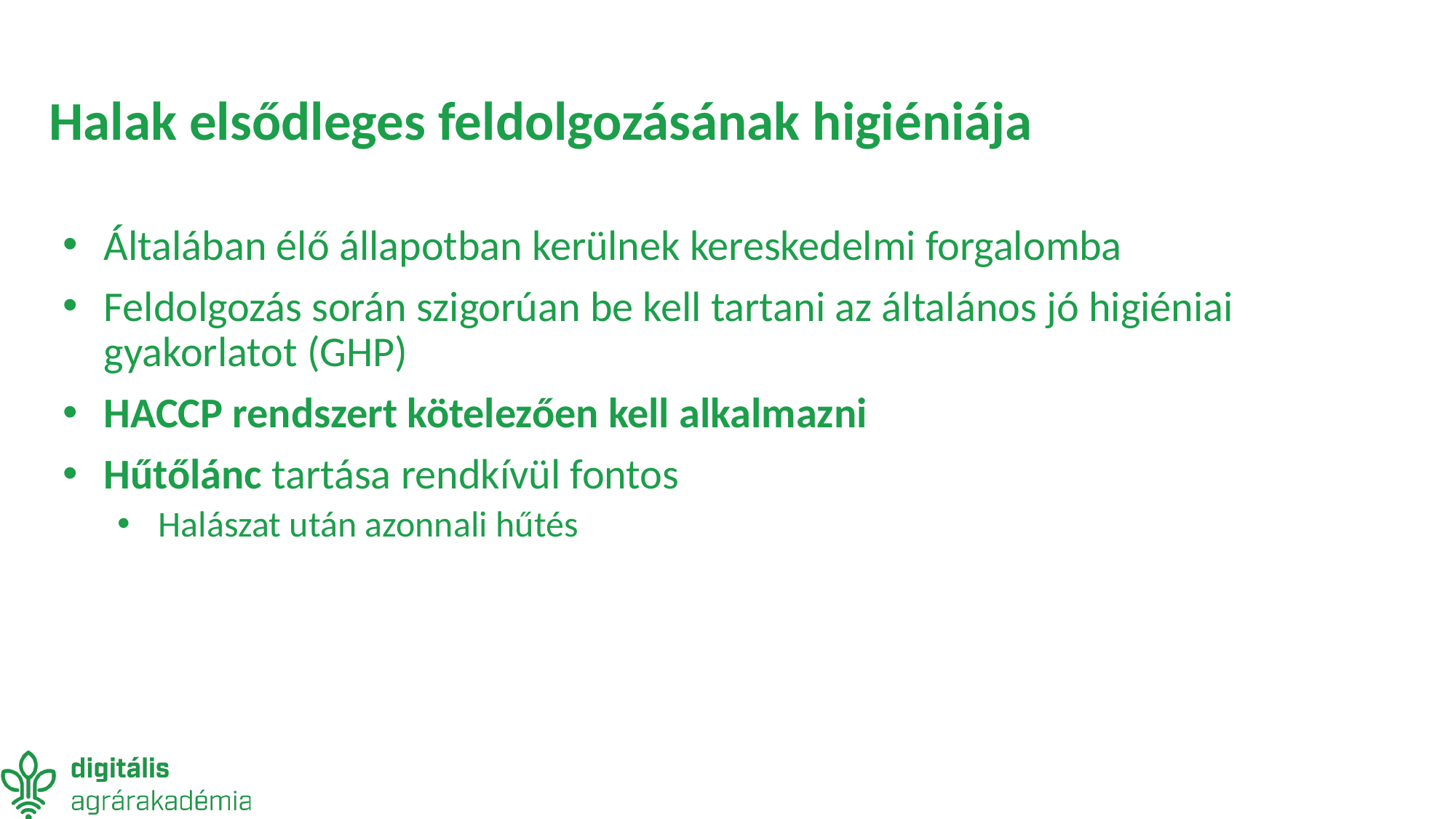

# Halak elsődleges feldolgozásának higiéniája
Általában élő állapotban kerülnek kereskedelmi forgalomba
Feldolgozás során szigorúan be kell tartani az általános jó higiéniai gyakorlatot (GHP)
HACCP rendszert kötelezően kell alkalmazni
Hűtőlánc tartása rendkívül fontos
Halászat után azonnali hűtés